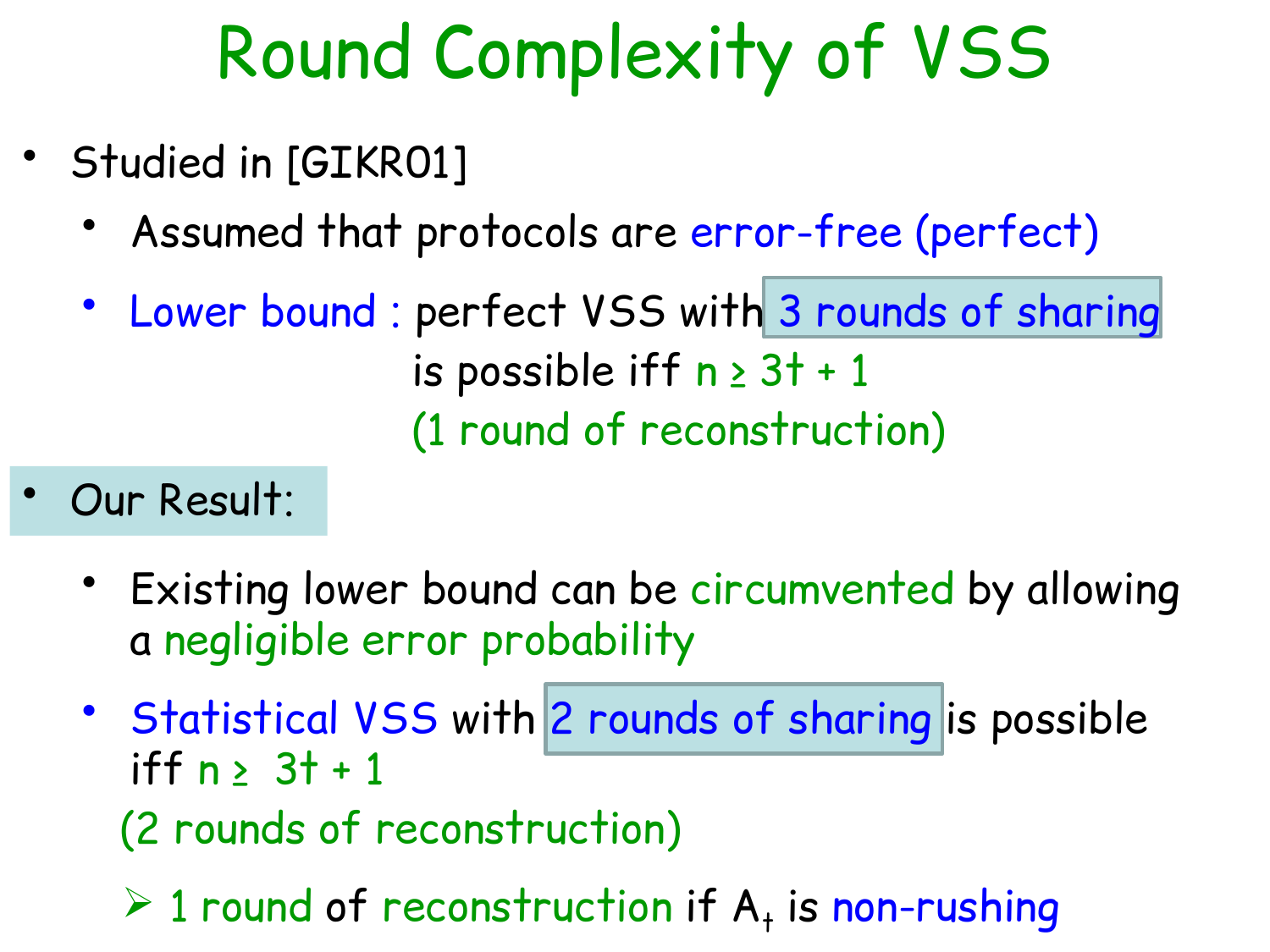

# Round Complexity of VSS
Studied in [GIKR01]
Assumed that protocols are error-free (perfect)

Lower bound : perfect VSS with 3 rounds of sharing
                          is possible iff n ≥ 3t + 1
                          (1 round of reconstruction)

Our Result:
Existing lower bound can be circumvented by allowing a negligible error probability
Statistical VSS with 2 rounds of sharing is possible iff n ≥  3t + 1
   (2 rounds of reconstruction)

1 round of reconstruction if At is non-rushing